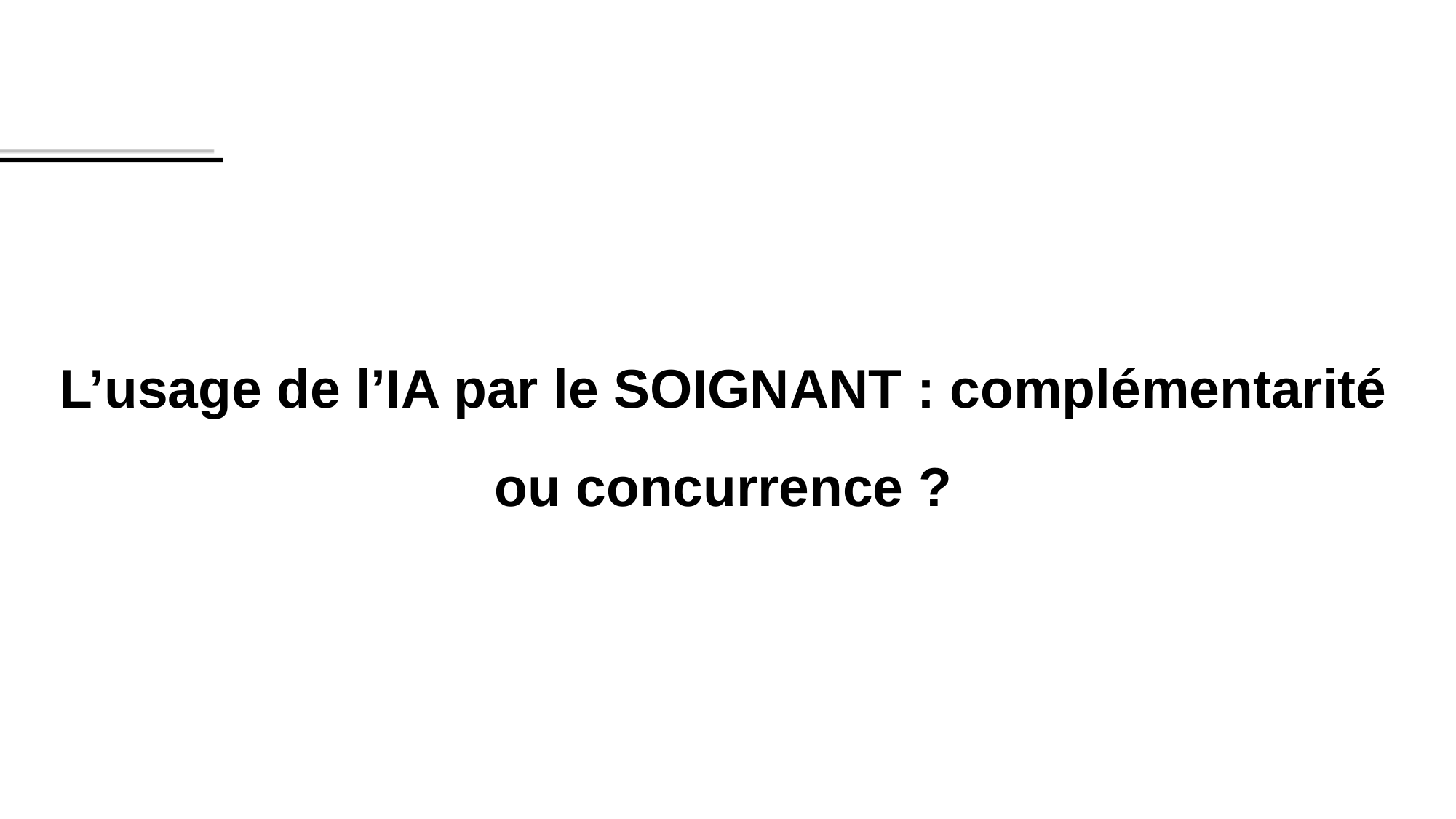

L’usage de l’IA par le SOIGNANT : complémentarité ou concurrence ?